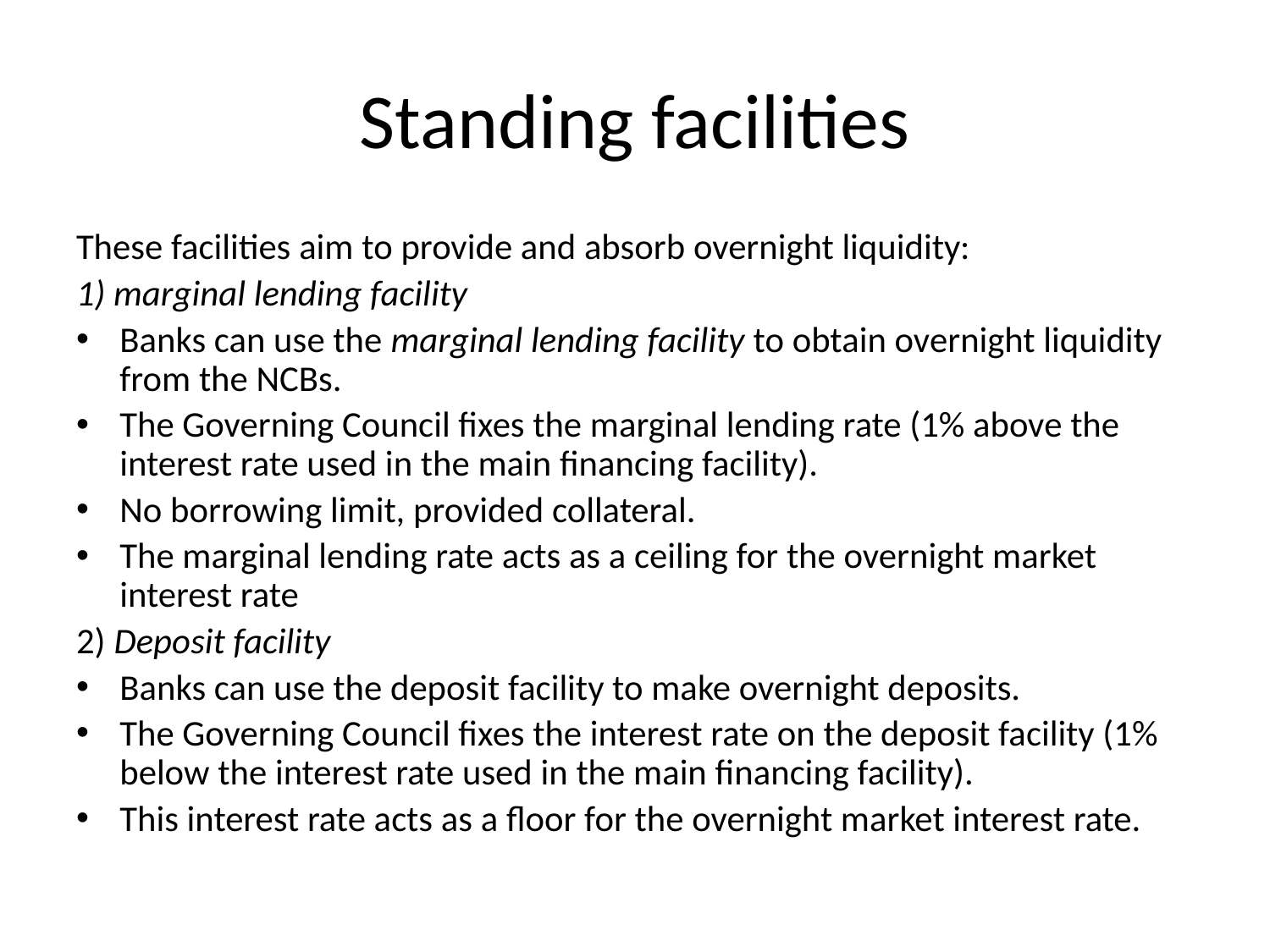

# Standing facilities
These facilities aim to provide and absorb overnight liquidity:
1) marginal lending facility
Banks can use the marginal lending facility to obtain overnight liquidity from the NCBs.
The Governing Council fixes the marginal lending rate (1% above the interest rate used in the main financing facility).
No borrowing limit, provided collateral.
The marginal lending rate acts as a ceiling for the overnight market interest rate
2) Deposit facility
Banks can use the deposit facility to make overnight deposits.
The Governing Council fixes the interest rate on the deposit facility (1% below the interest rate used in the main financing facility).
This interest rate acts as a floor for the overnight market interest rate.